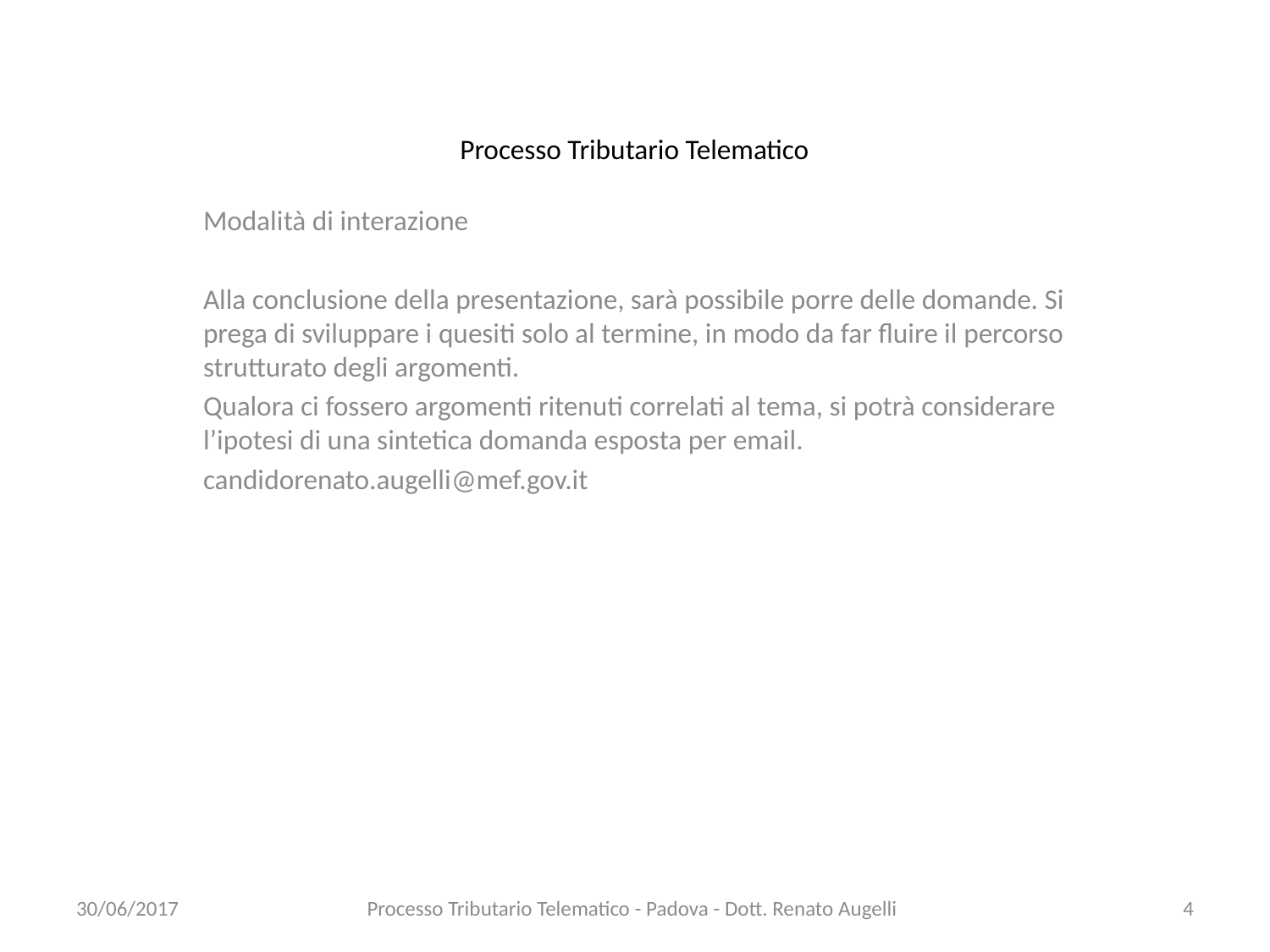

# Processo Tributario Telematico
Modalità di interazione

Alla conclusione della presentazione, sarà possibile porre delle domande. Si prega di sviluppare i quesiti solo al termine, in modo da far fluire il percorso strutturato degli argomenti.
Qualora ci fossero argomenti ritenuti correlati al tema, si potrà considerare l’ipotesi di una sintetica domanda esposta per email.
candidorenato.augelli@mef.gov.it
30/06/2017
Processo Tributario Telematico - Padova - Dott. Renato Augelli
4